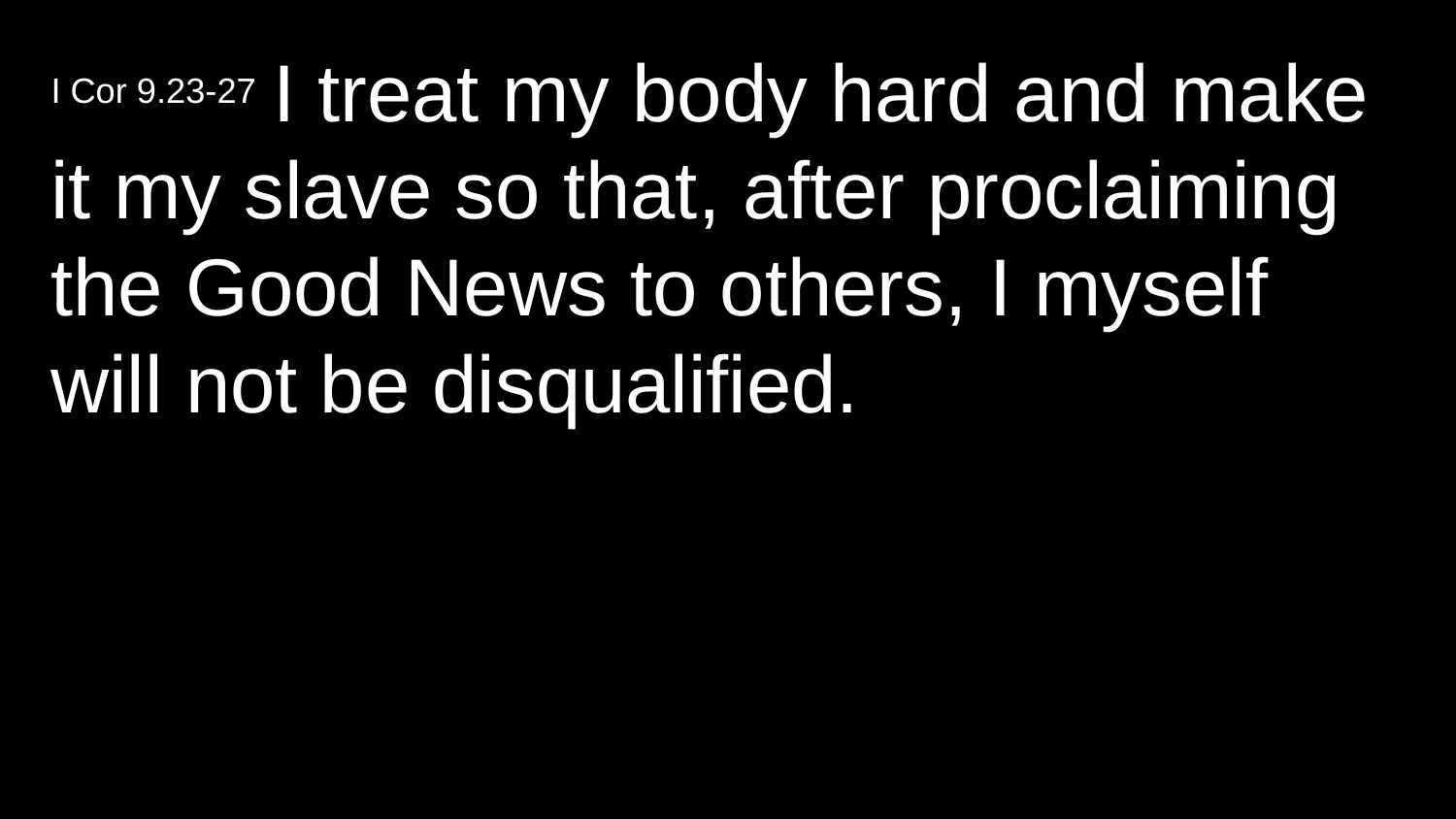

I Cor 9.23-27 I treat my body hard and make it my slave so that, after proclaiming the Good News to others, I myself will not be disqualified.